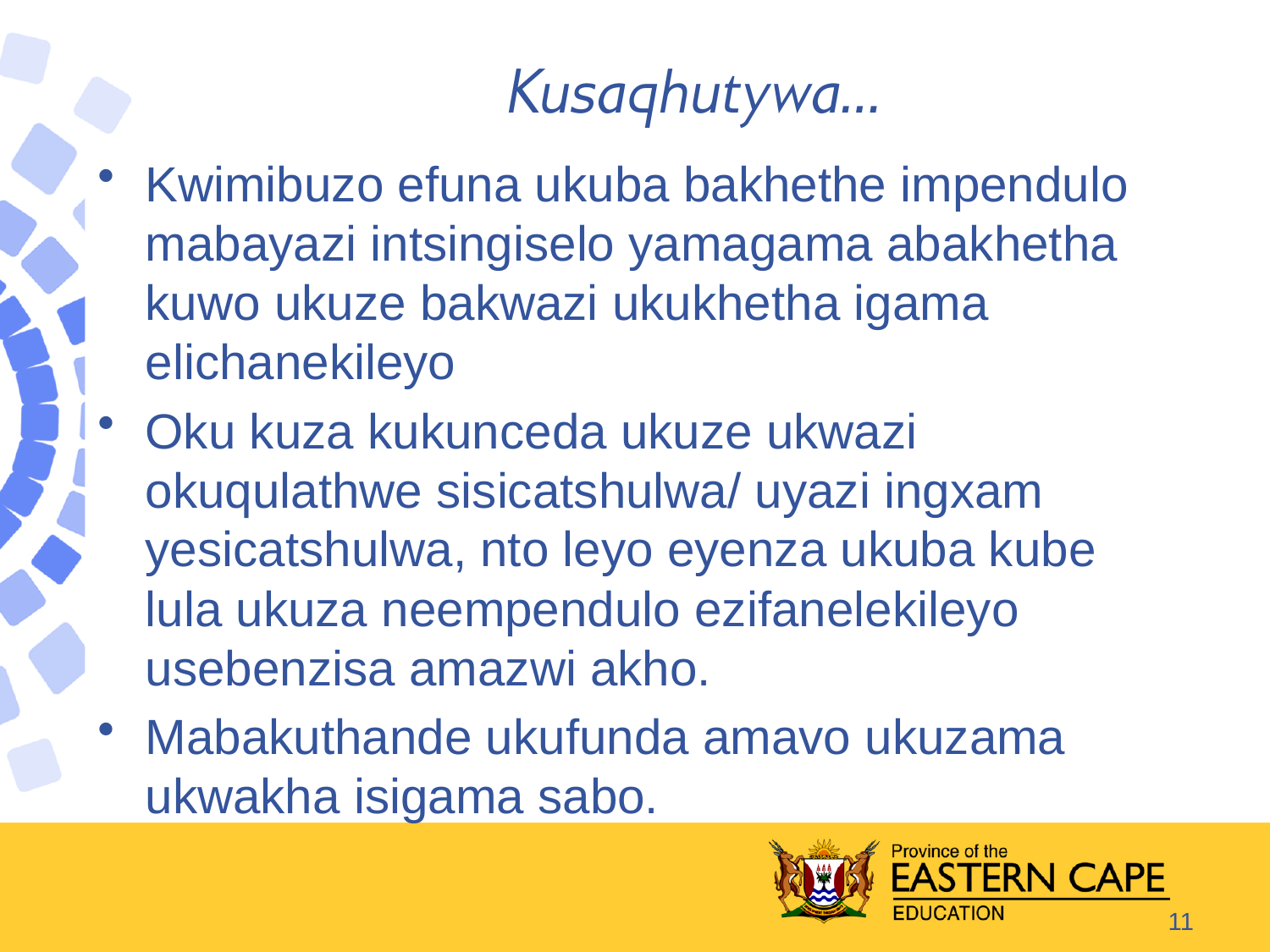

# Kusaqhutywa…
Kwimibuzo efuna ukuba bakhethe impendulo mabayazi intsingiselo yamagama abakhetha kuwo ukuze bakwazi ukukhetha igama elichanekileyo
Oku kuza kukunceda ukuze ukwazi okuqulathwe sisicatshulwa/ uyazi ingxam yesicatshulwa, nto leyo eyenza ukuba kube lula ukuza neempendulo ezifanelekileyo usebenzisa amazwi akho.
Mabakuthande ukufunda amavo ukuzama ukwakha isigama sabo.

11